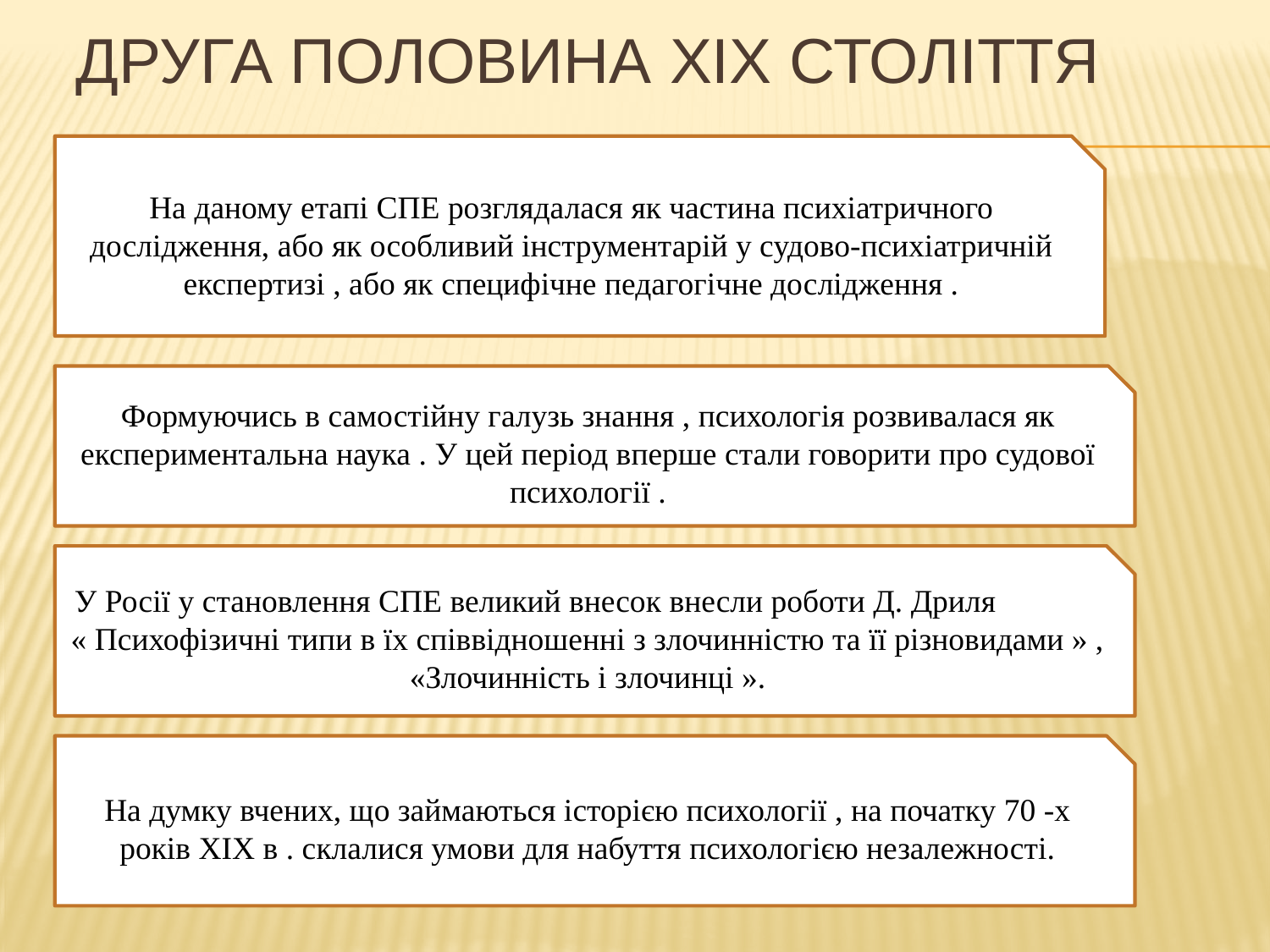

# Друга половина XIX століття
На даному етапі СПЕ розглядалася як частина психіатричного дослідження, або як особливий інструментарій у судово-психіатричній експертизі , або як специфічне педагогічне дослідження .
Формуючись в самостійну галузь знання , психологія розвивалася як експериментальна наука . У цей період вперше стали говорити про судової психології .
У Росії у становлення СПЕ великий внесок внесли роботи Д. Дриля              « Психофізичні типи в їх співвідношенні з злочинністю та її різновидами » , «Злочинність і злочинці ».
На думку вчених, що займаються історією психології , на початку 70 -х років XIX в . склалися умови для набуття психологією незалежності.